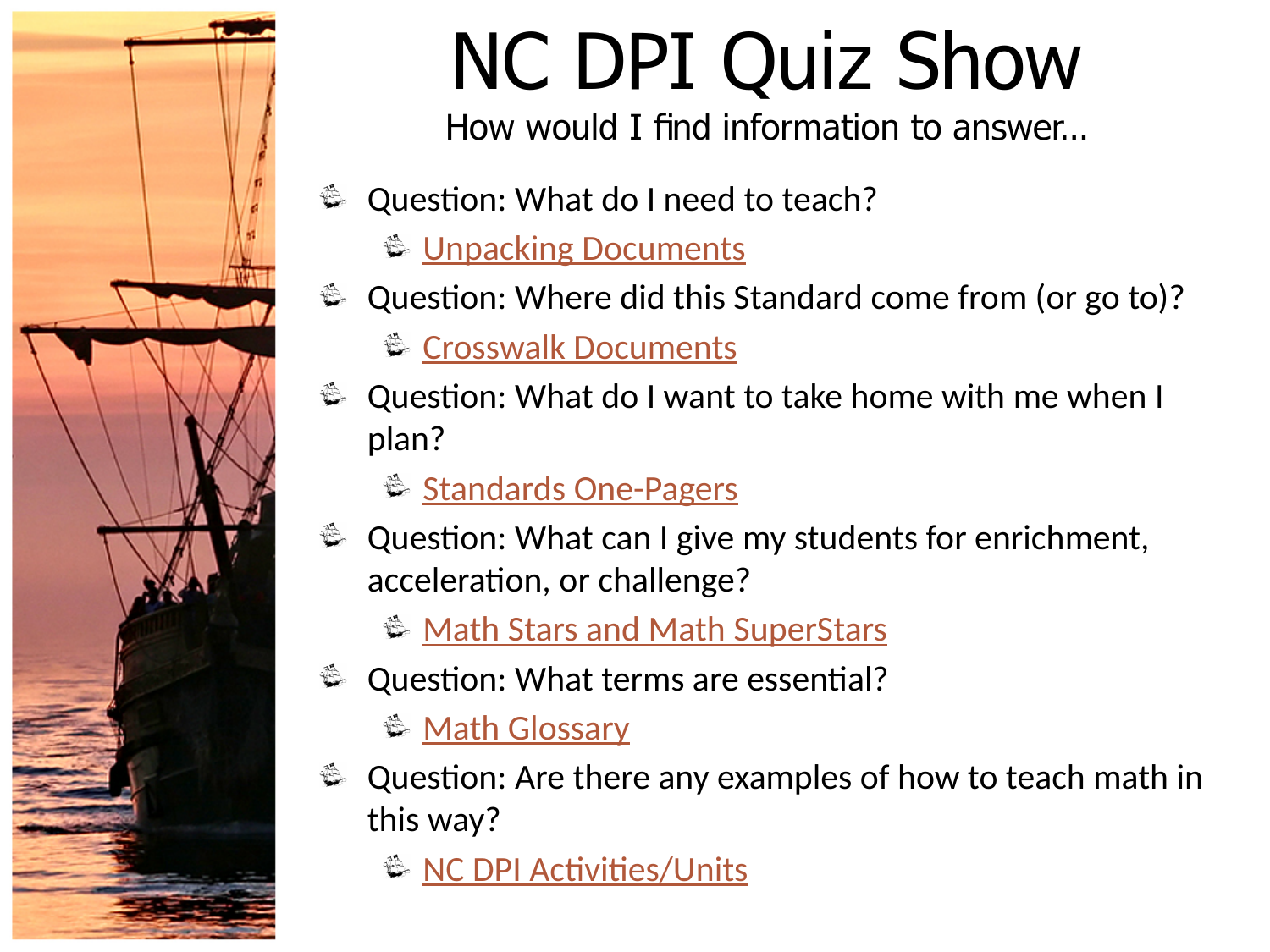

# NC DPI Quiz Show How would I find information to answer…
Question: What do I need to teach?
Unpacking Documents
Question: Where did this Standard come from (or go to)?
Crosswalk Documents
Question: What do I want to take home with me when I plan?
Standards One-Pagers
Question: What can I give my students for enrichment, acceleration, or challenge?
Math Stars and Math SuperStars
Question: What terms are essential?
Math Glossary
Question: Are there any examples of how to teach math in this way?
NC DPI Activities/Units